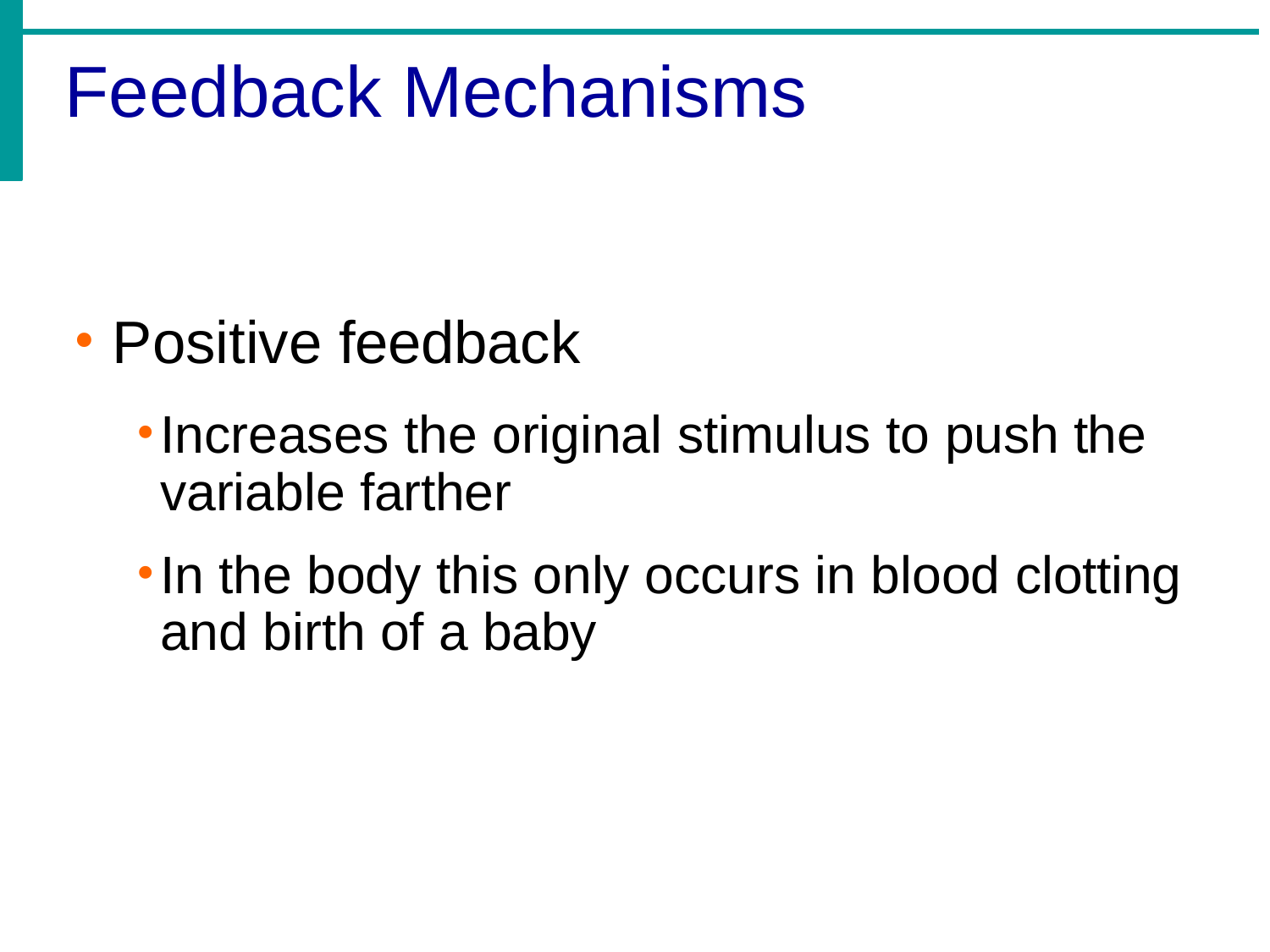

# Feedback Mechanisms
Positive feedback
Increases the original stimulus to push the variable farther
In the body this only occurs in blood clotting and birth of a baby